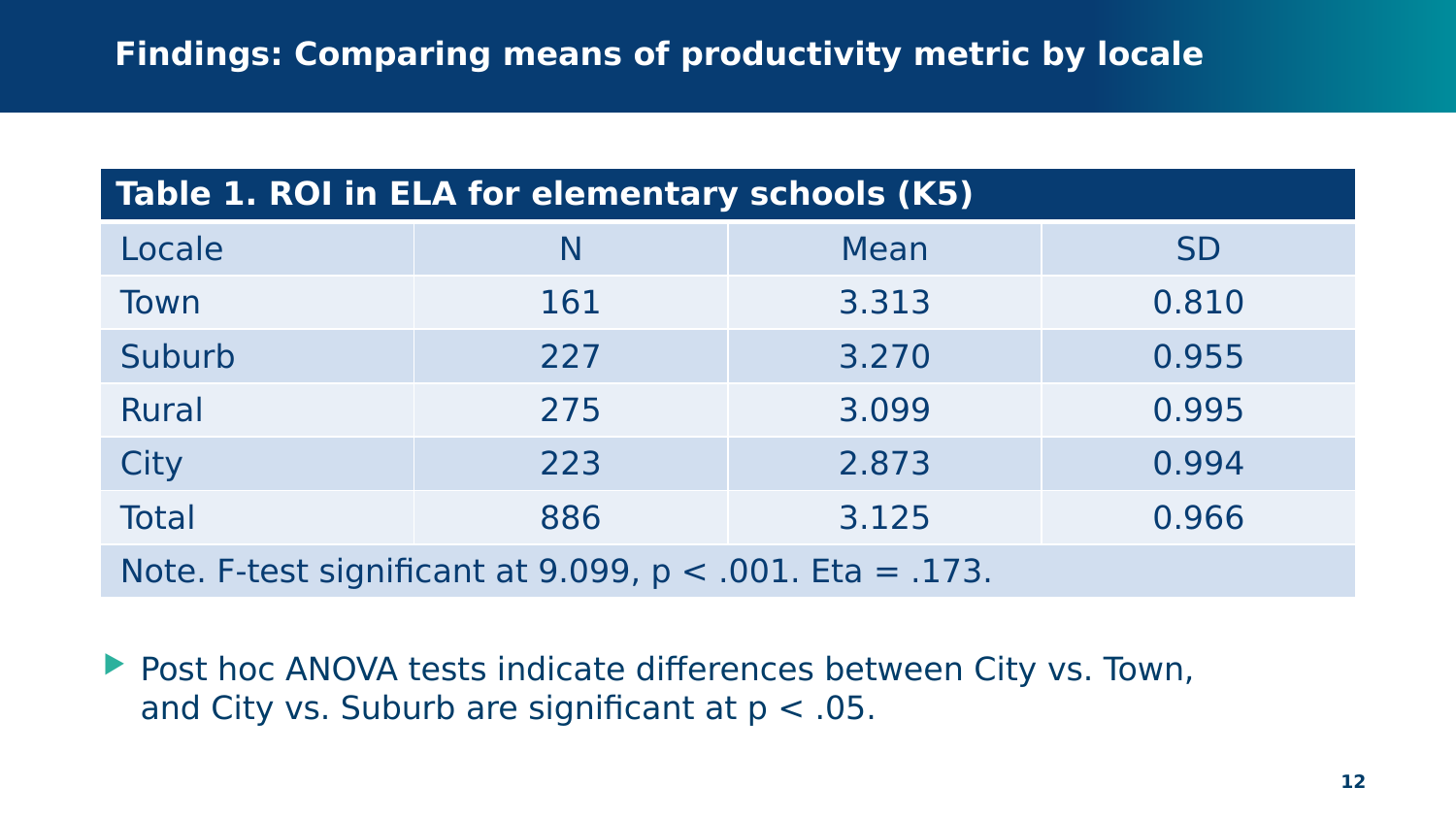

# Findings: Comparing means of productivity metric by locale
| Table 1. ROI in ELA for elementary schools (K5) |  |  |  |
| --- | --- | --- | --- |
| Locale | N | Mean | SD |
| Town | 161 | 3.313 | 0.810 |
| Suburb | 227 | 3.270 | 0.955 |
| Rural | 275 | 3.099 | 0.995 |
| City | 223 | 2.873 | 0.994 |
| Total | 886 | 3.125 | 0.966 |
| Note. F-test significant at 9.099, p < .001. Eta = .173. |  |  |  |
Post hoc ANOVA tests indicate differences between City vs. Town, and City vs. Suburb are significant at p < .05.
12